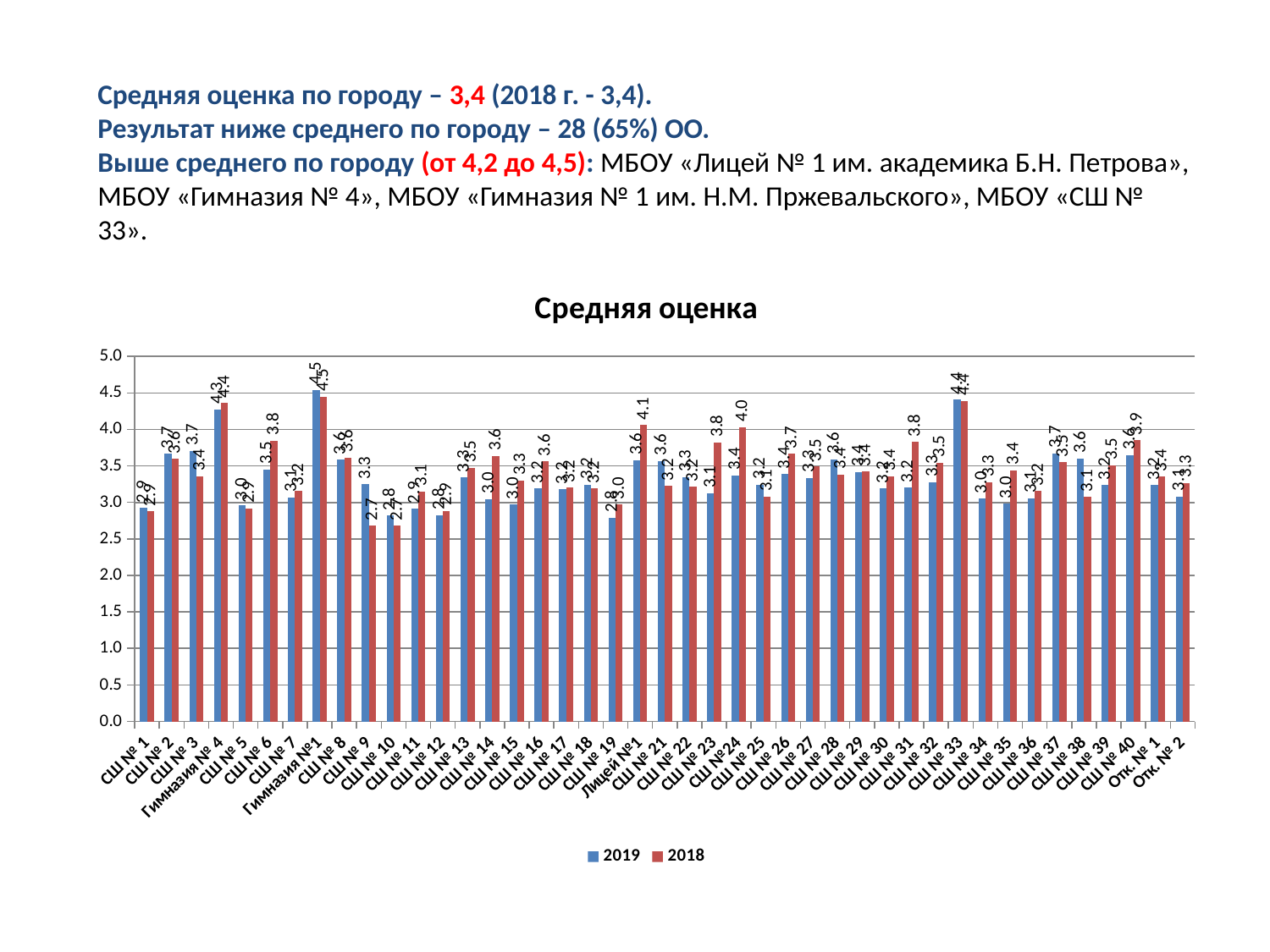

# Средняя оценка по городу – 3,4 (2018 г. - 3,4). Результат ниже среднего по городу – 28 (65%) ОО. Выше среднего по городу (от 4,2 до 4,5): МБОУ «Лицей № 1 им. академика Б.Н. Петрова», МБОУ «Гимназия № 4», МБОУ «Гимназия № 1 им. Н.М. Пржевальского», МБОУ «СШ № 33».

### Chart: Средняя оценка

| Category |  |  |
|---|---|---|
| СШ № 1 | 2.923076923076923 | 2.8749999999999987 |
| СШ № 2 | 3.6666666666666665 | 3.5961538461538463 |
| СШ № 3 | 3.7042253521126796 | 3.356164383561642 |
| Гимназия № 4 | 4.273584905660377 | 4.36036036036036 |
| СШ № 5 | 2.9574468085106385 | 2.9142857142857137 |
| СШ № 6 | 3.453125 | 3.8461538461538463 |
| СШ № 7 | 3.0714285714285707 | 3.1538461538461537 |
| Гимназия №1 | 4.5416666666666705 | 4.45 |
| СШ № 8 | 3.5862068965517238 | 3.6153846153846154 |
| СШ № 9 | 3.25 | 2.6842105263157894 |
| СШ № 10 | 2.8181818181818192 | 2.6842105263157894 |
| СШ № 11 | 2.9130434782608674 | 3.148936170212768 |
| СШ № 12 | 2.8222222222222224 | 2.8863636363636345 |
| СШ № 13 | 3.342857142857143 | 3.4736842105263186 |
| СШ № 14 | 3.044776119402985 | 3.6363636363636345 |
| СШ № 15 | 2.9705882352941178 | 3.3 |
| СШ № 16 | 3.1914893617021276 | 3.5609756097560976 |
| СШ № 17 | 3.1818181818181794 | 3.202898550724638 |
| СШ № 18 | 3.2413793103448274 | 3.1896551724137927 |
| СШ № 19 | 2.789473684210526 | 2.9696969696969697 |
| Лицей №1 | 3.5757575757575775 | 4.05797101449275 |
| СШ № 21 | 3.5671641791044792 | 3.224489795918369 |
| СШ № 22 | 3.3478260869565237 | 3.2142857142857144 |
| СШ № 23 | 3.125 | 3.823529411764706 |
| СШ №24 | 3.3728813559322033 | 4.0312500000000036 |
| СШ № 25 | 3.2424242424242444 | 3.078125 |
| СШ № 26 | 3.3879310344827602 | 3.6666666666666665 |
| СШ № 27 | 3.3382352941176467 | 3.493150684931507 |
| СШ № 28 | 3.588235294117647 | 3.380952380952381 |
| СШ № 29 | 3.4150943396226396 | 3.425531914893617 |
| СШ № 30 | 3.1940298507462686 | 3.357142857142857 |
| СШ № 31 | 3.2 | 3.83018867924528 |
| СШ № 32 | 3.2739726027397262 | 3.546666666666667 |
| СШ № 33 | 4.410852713178294 | 4.389261744966446 |
| СШ № 34 | 3.049019607843137 | 3.2758620689655182 |
| СШ № 35 | 2.9814814814814814 | 3.441860465116277 |
| СШ № 36 | 3.0555555555555554 | 3.1568627450980387 |
| СШ № 37 | 3.674698795180723 | 3.5488721804511267 |
| СШ № 38 | 3.6 | 3.076923076923077 |
| СШ № 39 | 3.23943661971831 | 3.50769230769231 |
| СШ № 40 | 3.6458333333333335 | 3.8505747126436782 |
| Отк. № 1 | 3.2368421052631544 | 3.355769230769228 |
| Отк. № 2 | 3.082474226804124 | 3.2666666666666666 |